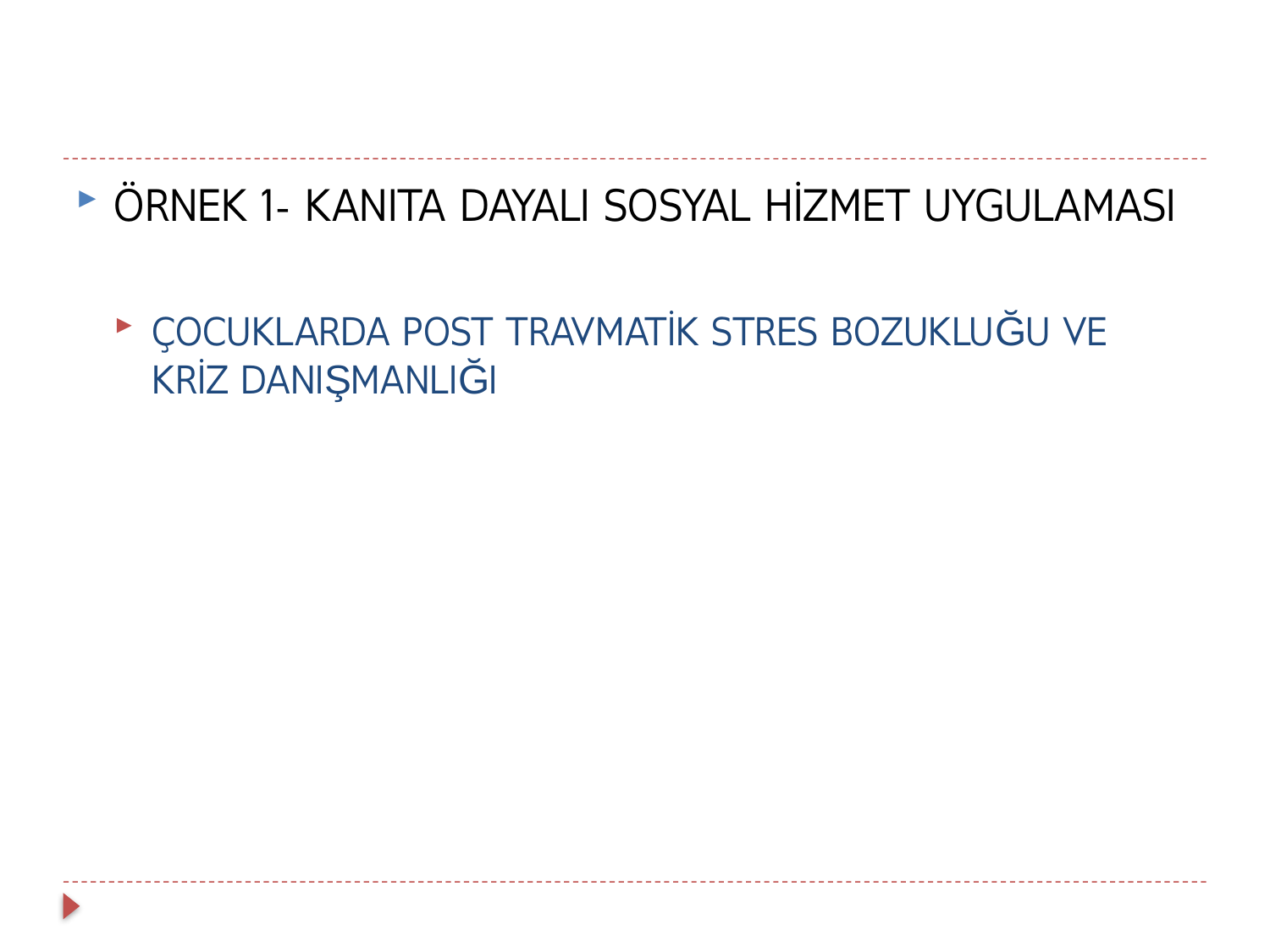

ÖRNEK 1- KANITA DAYALI SOSYAL HİZMET UYGULAMASI

ÇOCUKLARDA POST TRAVMATİK STRES BOZUKLUĞU VE KRİZ DANIŞMANLIĞI